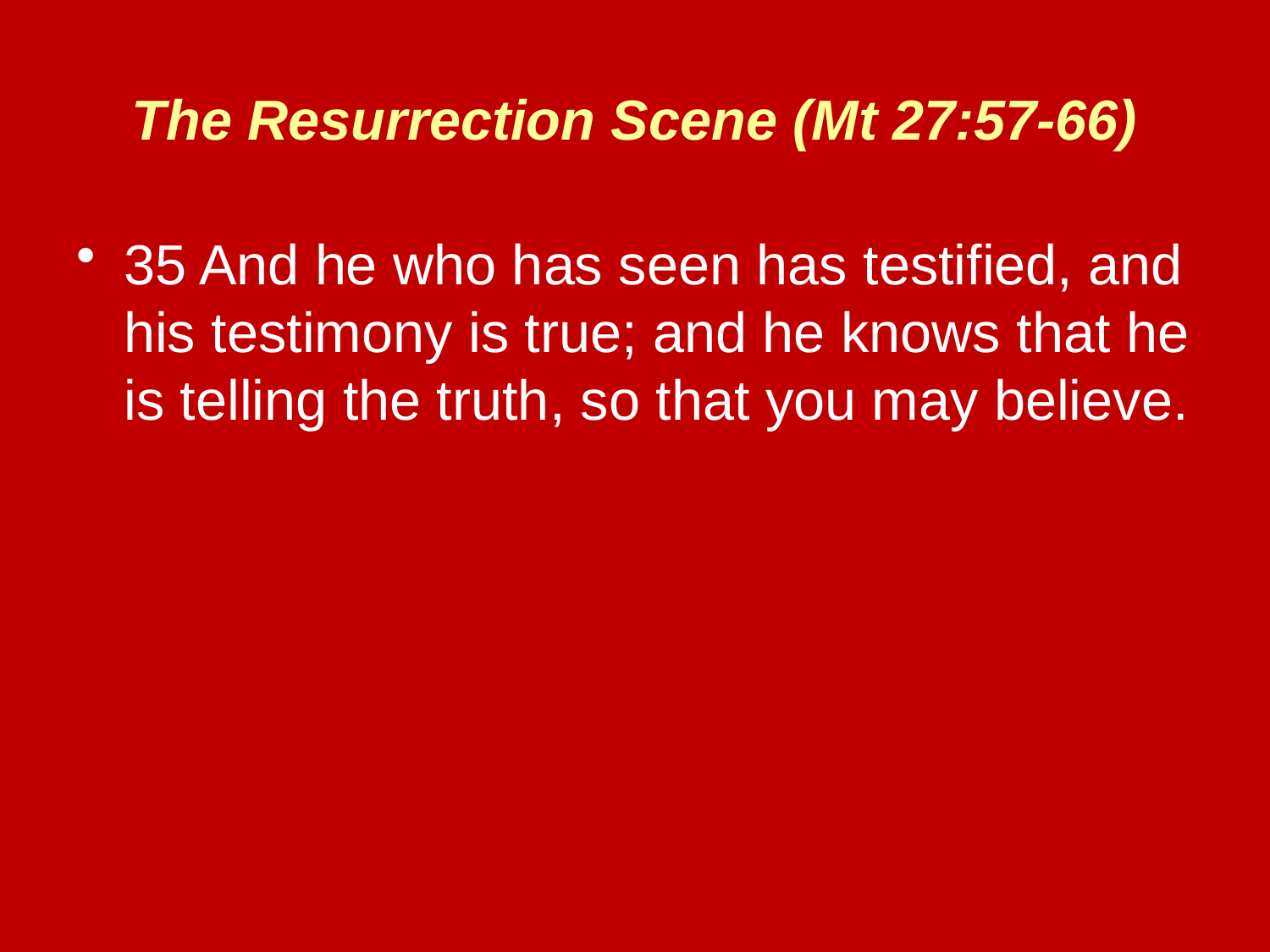

# The Resurrection Scene (Mt 27:57-66)
35 And he who has seen has testified, and his testimony is true; and he knows that he is telling the truth, so that you may believe.